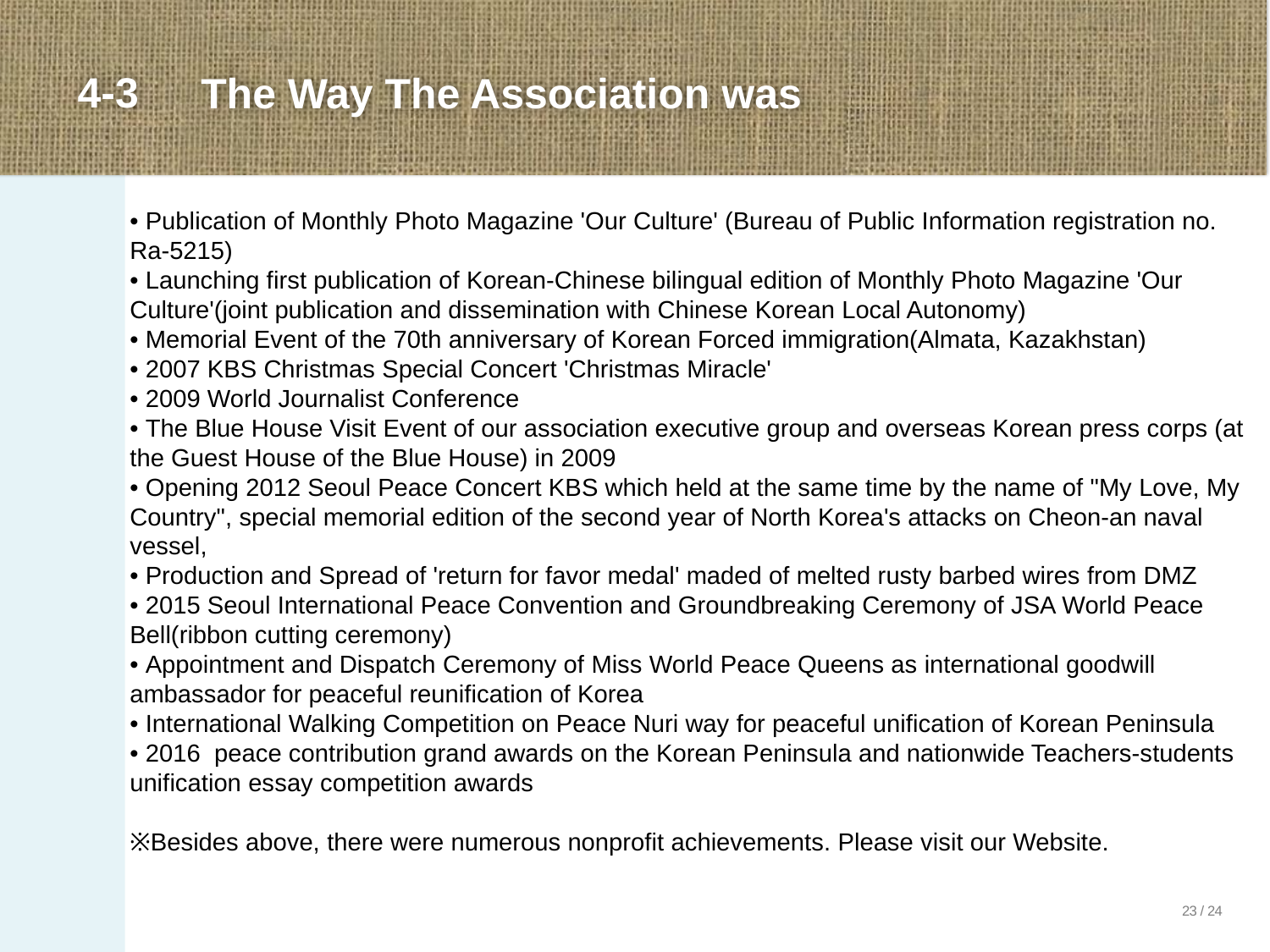

Special Event
for the 500th anniversary of the Reformation

The Way The Association was

# 1-1
4-3
• Publication of Monthly Photo Magazine 'Our Culture' (Bureau of Public Information registration no. Ra-5215)
• Launching first publication of Korean-Chinese bilingual edition of Monthly Photo Magazine 'Our Culture'(joint publication and dissemination with Chinese Korean Local Autonomy)
• Memorial Event of the 70th anniversary of Korean Forced immigration(Almata, Kazakhstan)
• 2007 KBS Christmas Special Concert 'Christmas Miracle'
• 2009 World Journalist Conference
• The Blue House Visit Event of our association executive group and overseas Korean press corps (at the Guest House of the Blue House) in 2009
• Opening 2012 Seoul Peace Concert KBS which held at the same time by the name of "My Love, My Country", special memorial edition of the second year of North Korea's attacks on Cheon-an naval vessel,
• Production and Spread of 'return for favor medal' maded of melted rusty barbed wires from DMZ
• 2015 Seoul International Peace Convention and Groundbreaking Ceremony of JSA World Peace Bell(ribbon cutting ceremony)
• Appointment and Dispatch Ceremony of Miss World Peace Queens as international goodwill
ambassador for peaceful reunification of Korea
• International Walking Competition on Peace Nuri way for peaceful unification of Korean Peninsula
• 2016  peace contribution grand awards on the Korean Peninsula and nationwide Teachers-students unification essay competition awards

※Besides above, there were numerous nonprofit achievements. Please visit our Website.

23 / 24